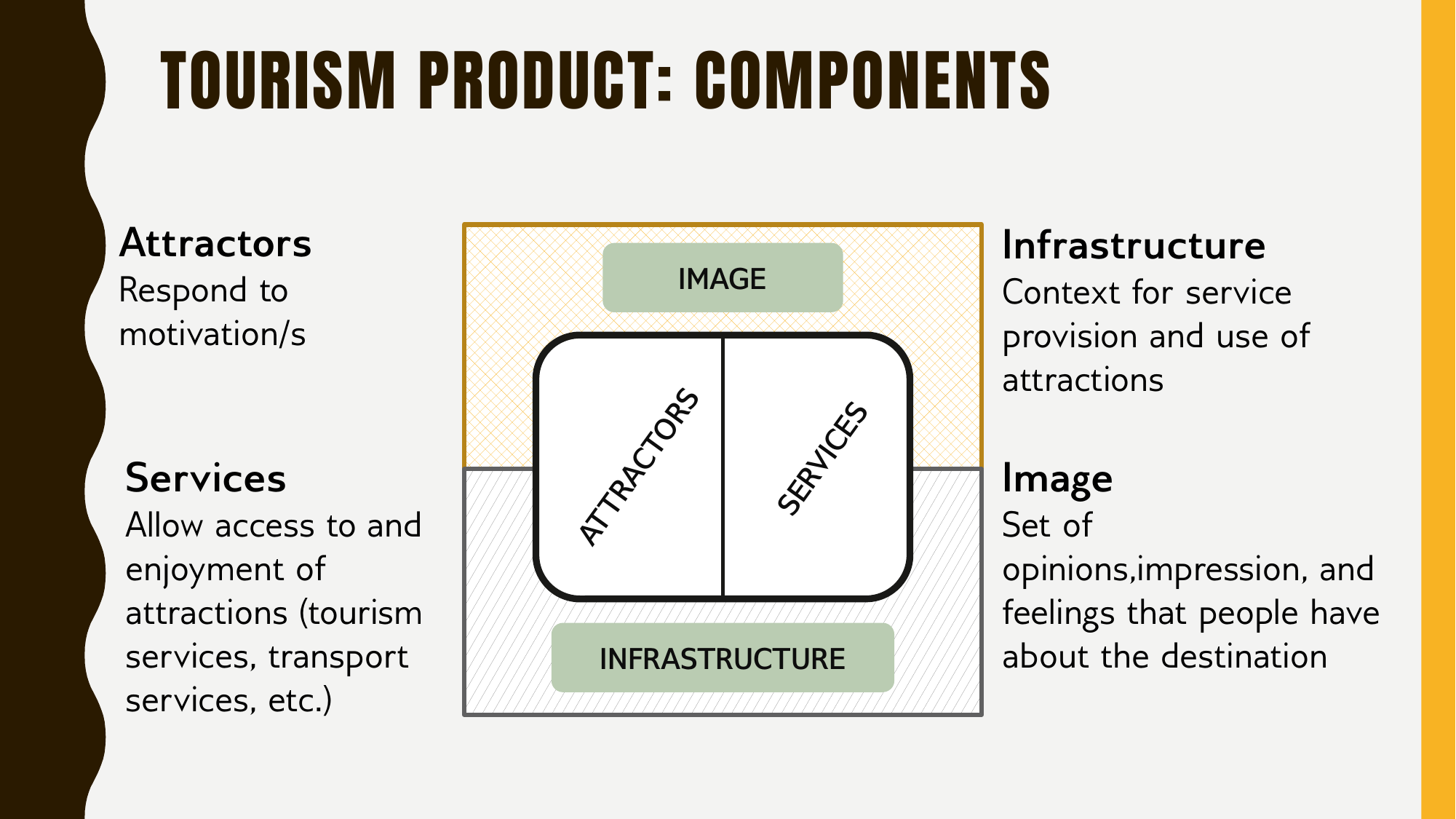

# Tourism product: components
Attractors
Respond to motivation/s
Infrastructure
Context for service provision and use of attractions

IMAGE

SERVICES
ATTRACTORS
Services
Allow access to and enjoyment of attractions (tourism services, transport services, etc.)
Image
Set of opinions,impression, and feelings that people have about the destination

INFRASTRUCTURE